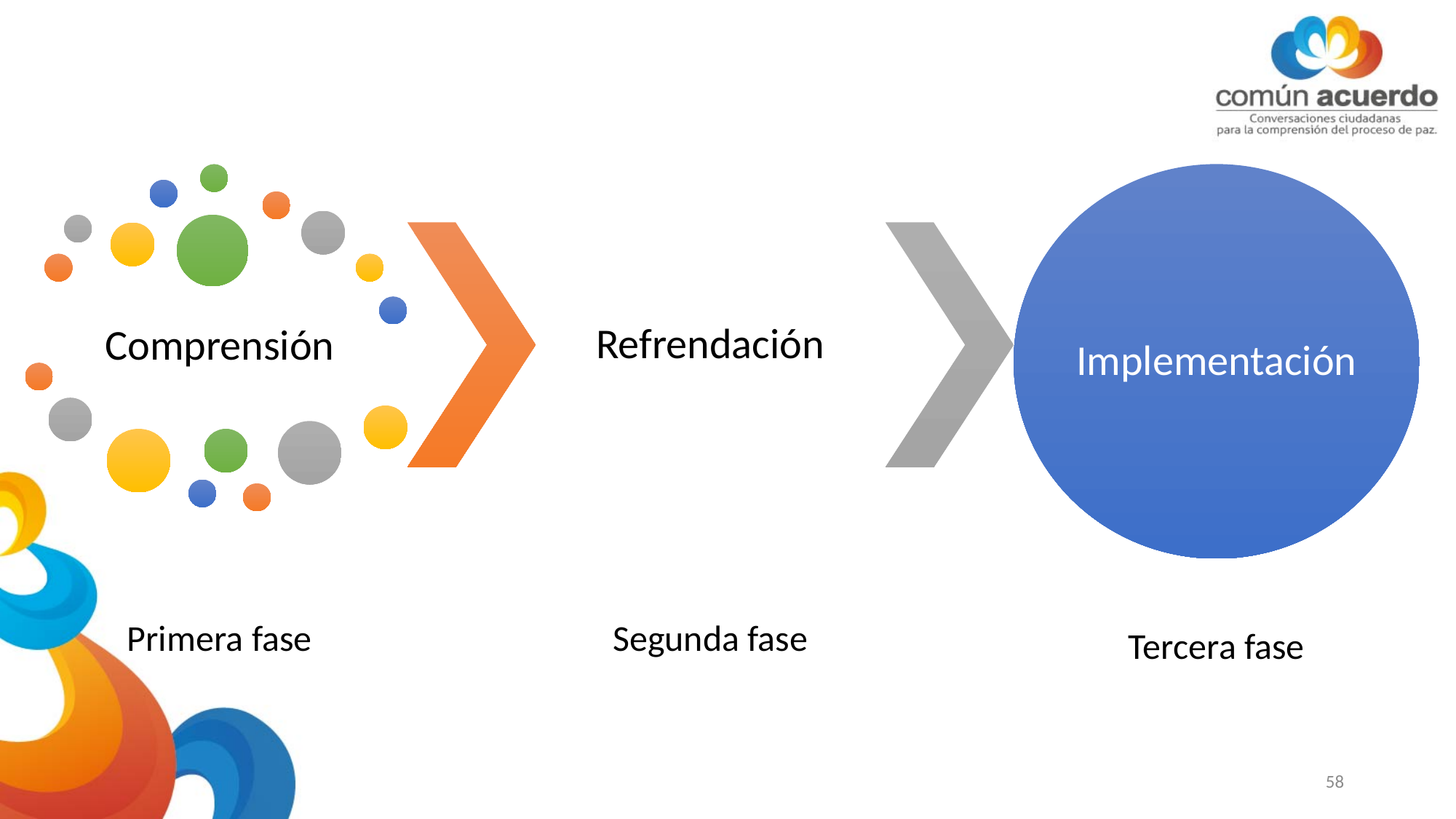

Comprensión
Primera fase
Refrendación
Segunda fase
Implementación
Tercera fase
58